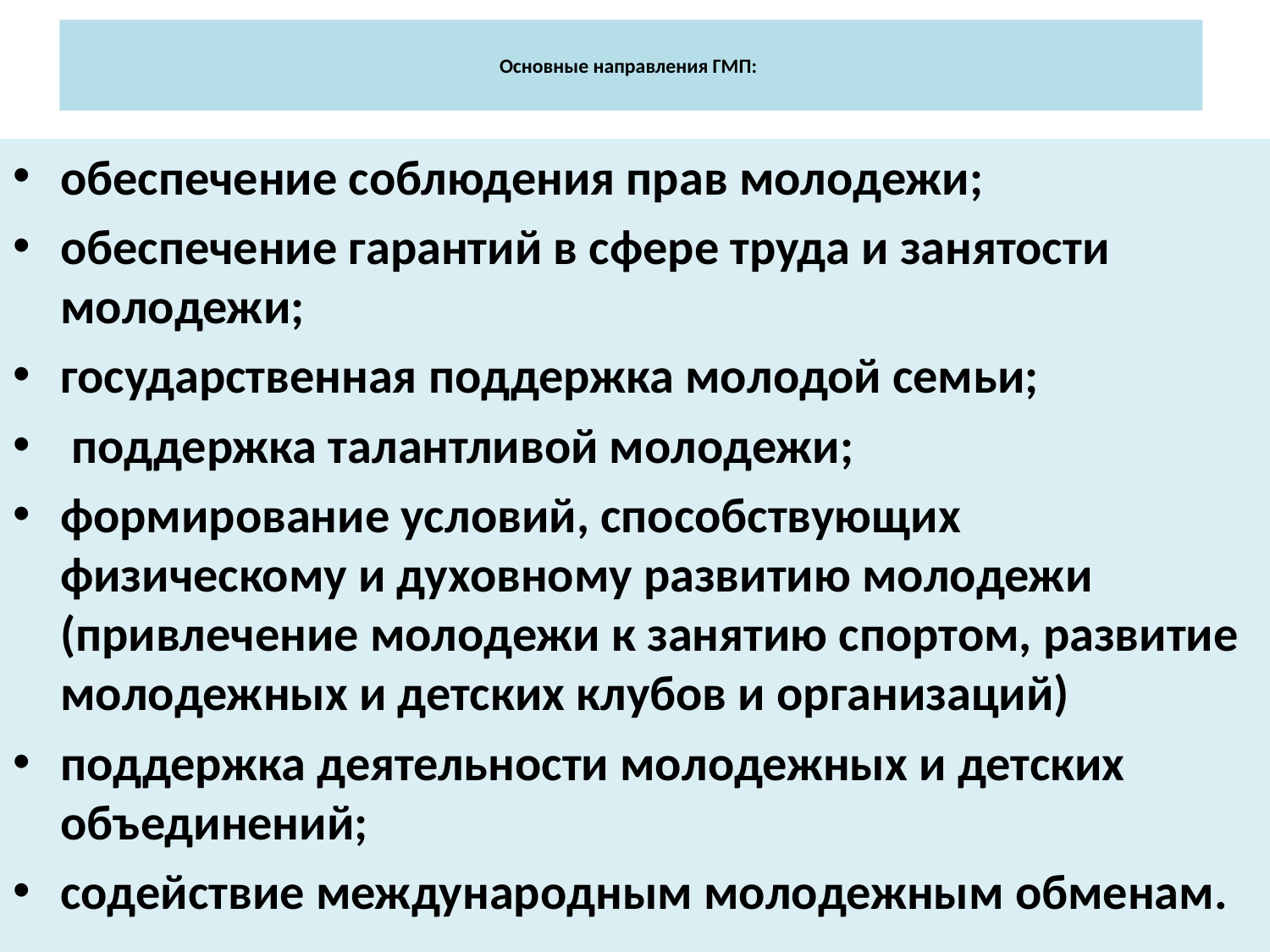

# Основные направления ГМП:
обеспечение соблюдения прав молодежи;
обеспечение гарантий в сфере труда и занятости молодежи;
государственная поддержка молодой семьи;
 поддержка талантливой молодежи;
формирование условий, способствующих физическому и духовному развитию молодежи (привлечение молодежи к занятию спортом, развитие молодежных и детских клубов и организаций)
поддержка деятельности молодежных и детских объединений;
содействие международным молодежным обменам.